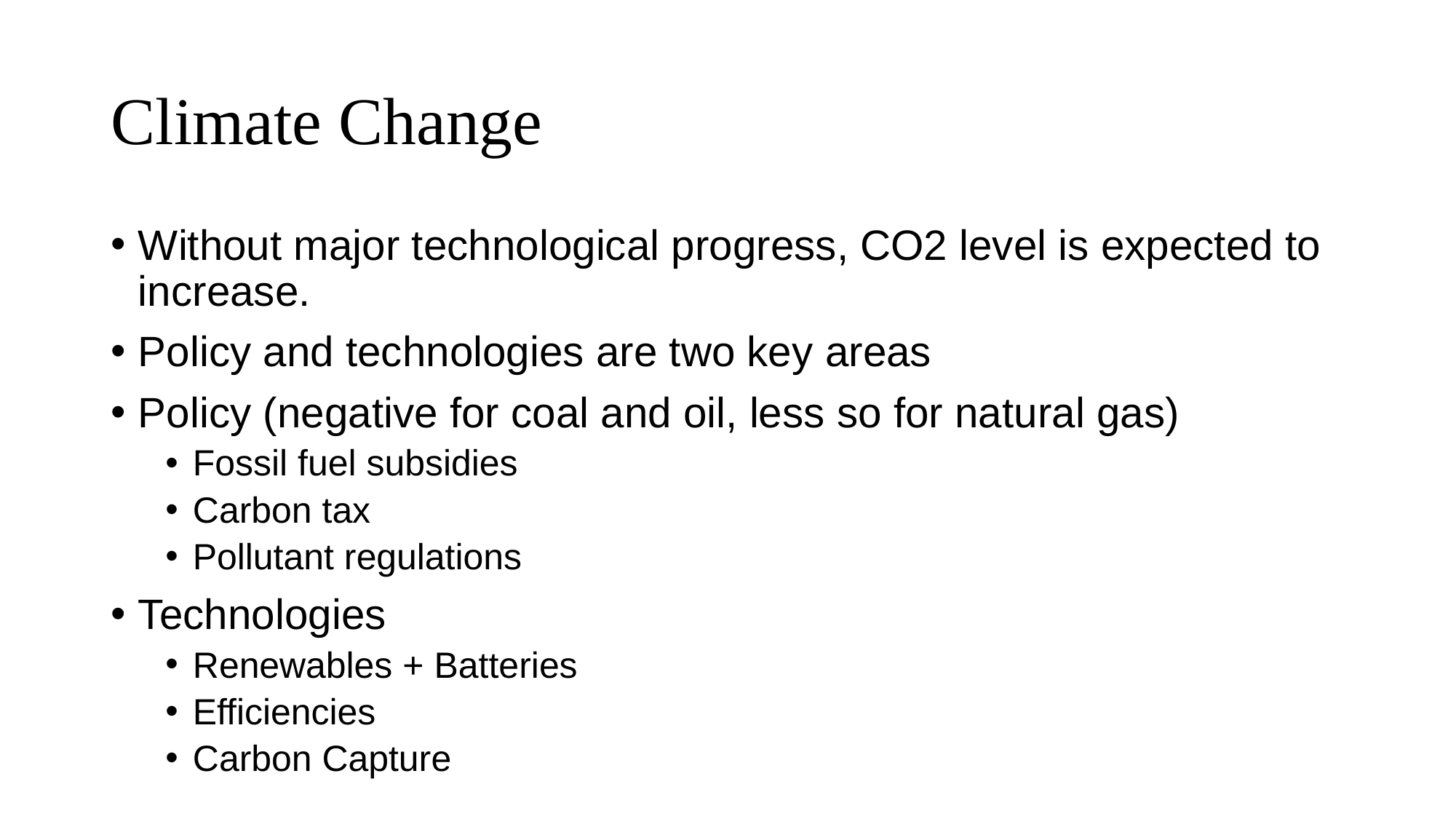

# Climate Change
Without major technological progress, CO2 level is expected to increase.
Policy and technologies are two key areas
Policy (negative for coal and oil, less so for natural gas)
Fossil fuel subsidies
Carbon tax
Pollutant regulations
Technologies
Renewables + Batteries
Efficiencies
Carbon Capture